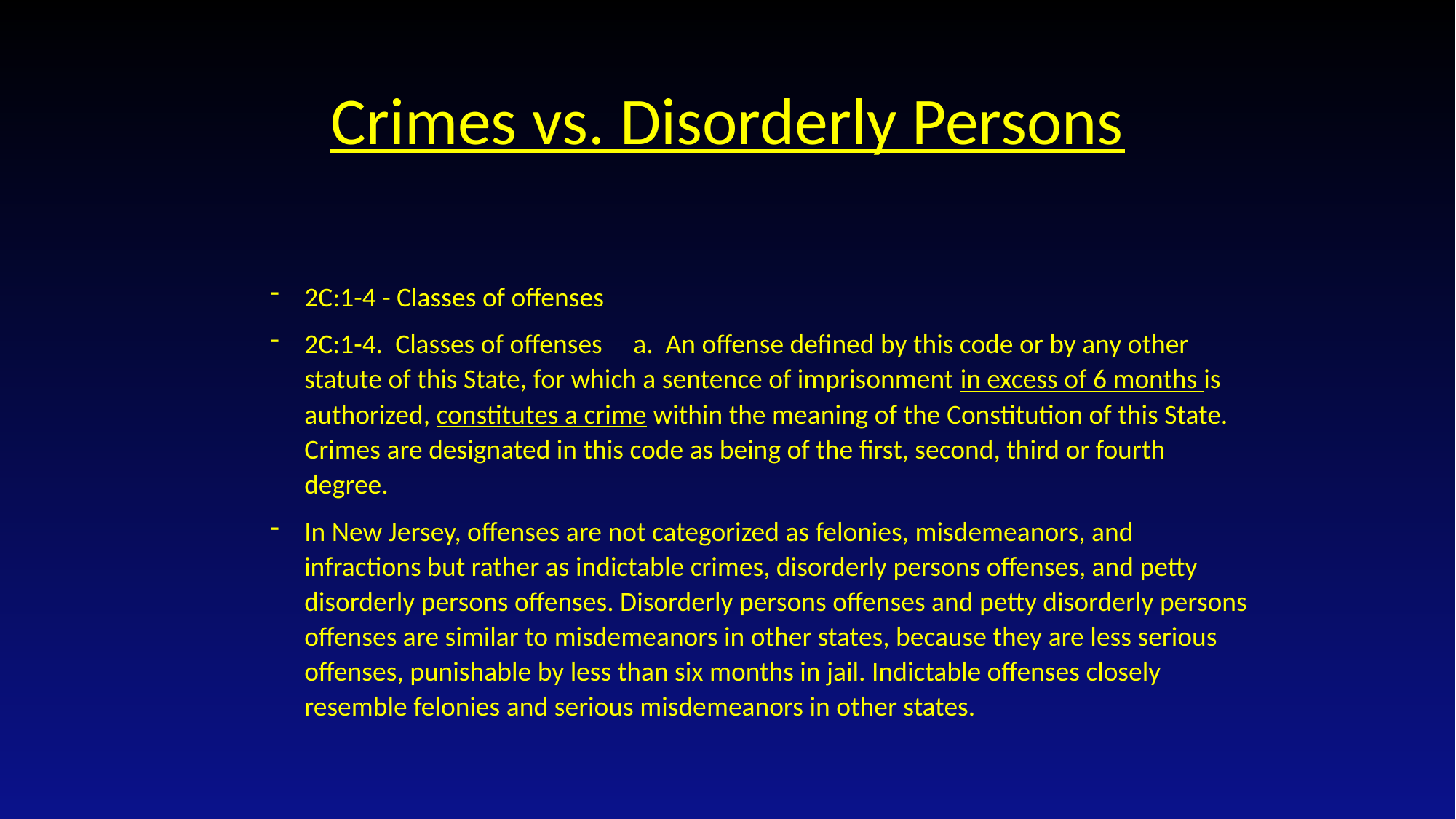

# Crimes vs. Disorderly Persons
2C:1-4 - Classes of offenses
2C:1-4.  Classes of offenses     a.  An offense defined by this code or by any other statute of this State, for which a sentence of imprisonment in excess of 6 months is authorized, constitutes a crime within the meaning of the Constitution of this State. Crimes are designated in this code as being of the first, second, third or fourth degree.
In New Jersey, offenses are not categorized as felonies, misdemeanors, and infractions but rather as indictable crimes, disorderly persons offenses, and petty disorderly persons offenses. Disorderly persons offenses and petty disorderly persons offenses are similar to misdemeanors in other states, because they are less serious offenses, punishable by less than six months in jail. Indictable offenses closely resemble felonies and serious misdemeanors in other states.